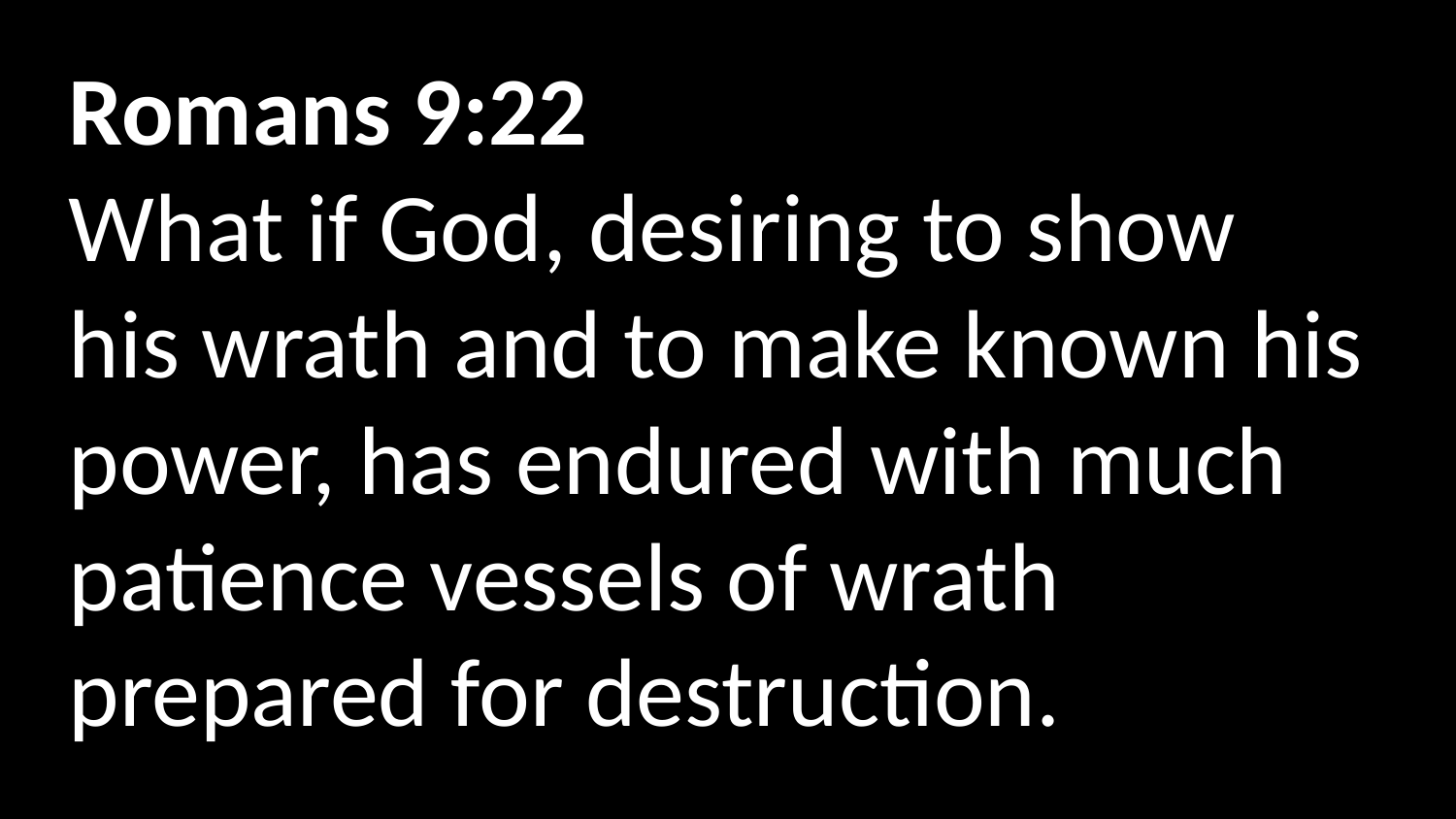

Romans 9:22
What if God, desiring to show
his wrath and to make known his power, has endured with much patience vessels of wrath
prepared for destruction.